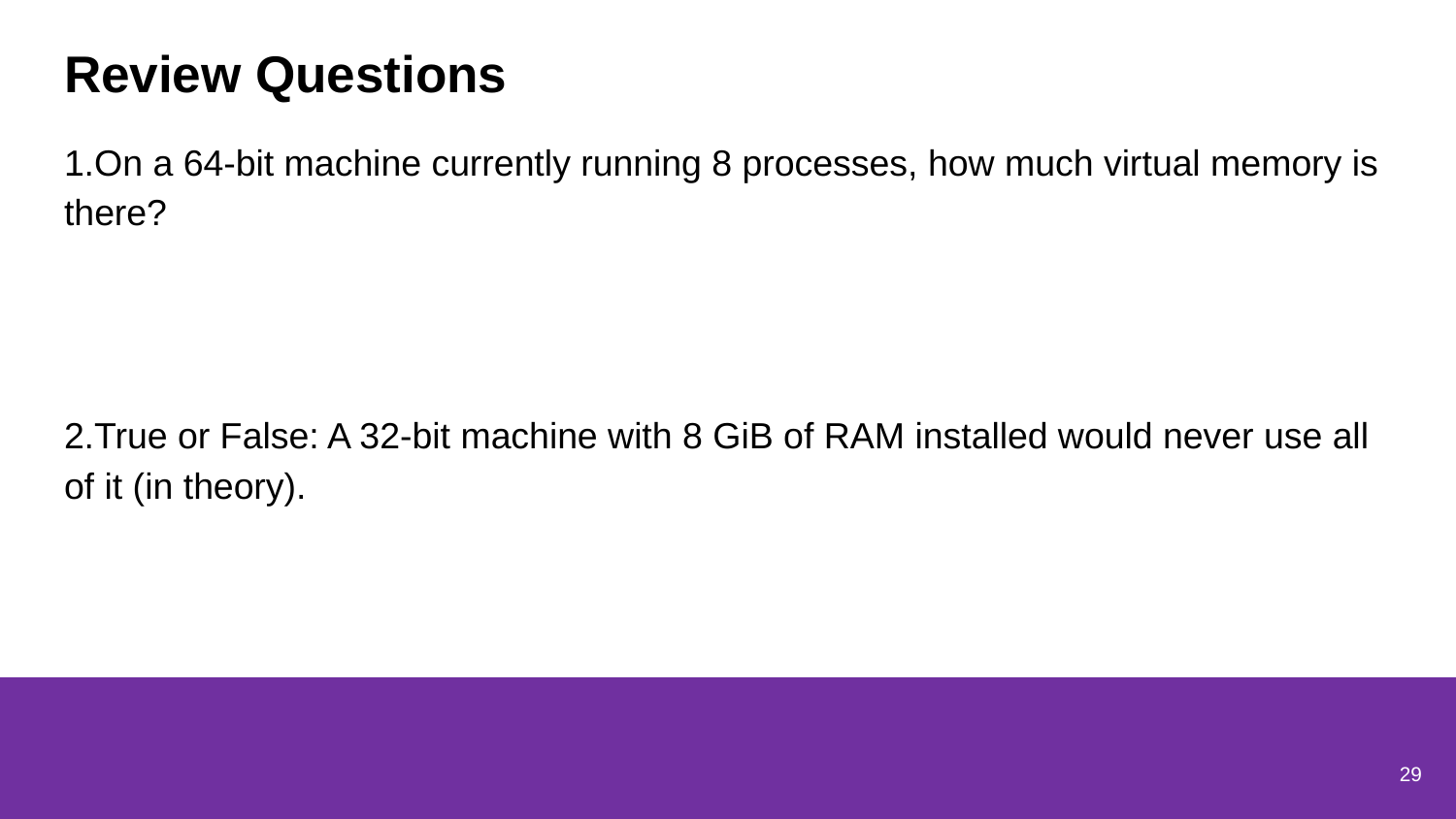

# Review Questions
1.On a 64-bit machine currently running 8 processes, how much virtual memory is there?

2.True or False: A 32-bit machine with 8 GiB of RAM installed would never use all of it (in theory).
29